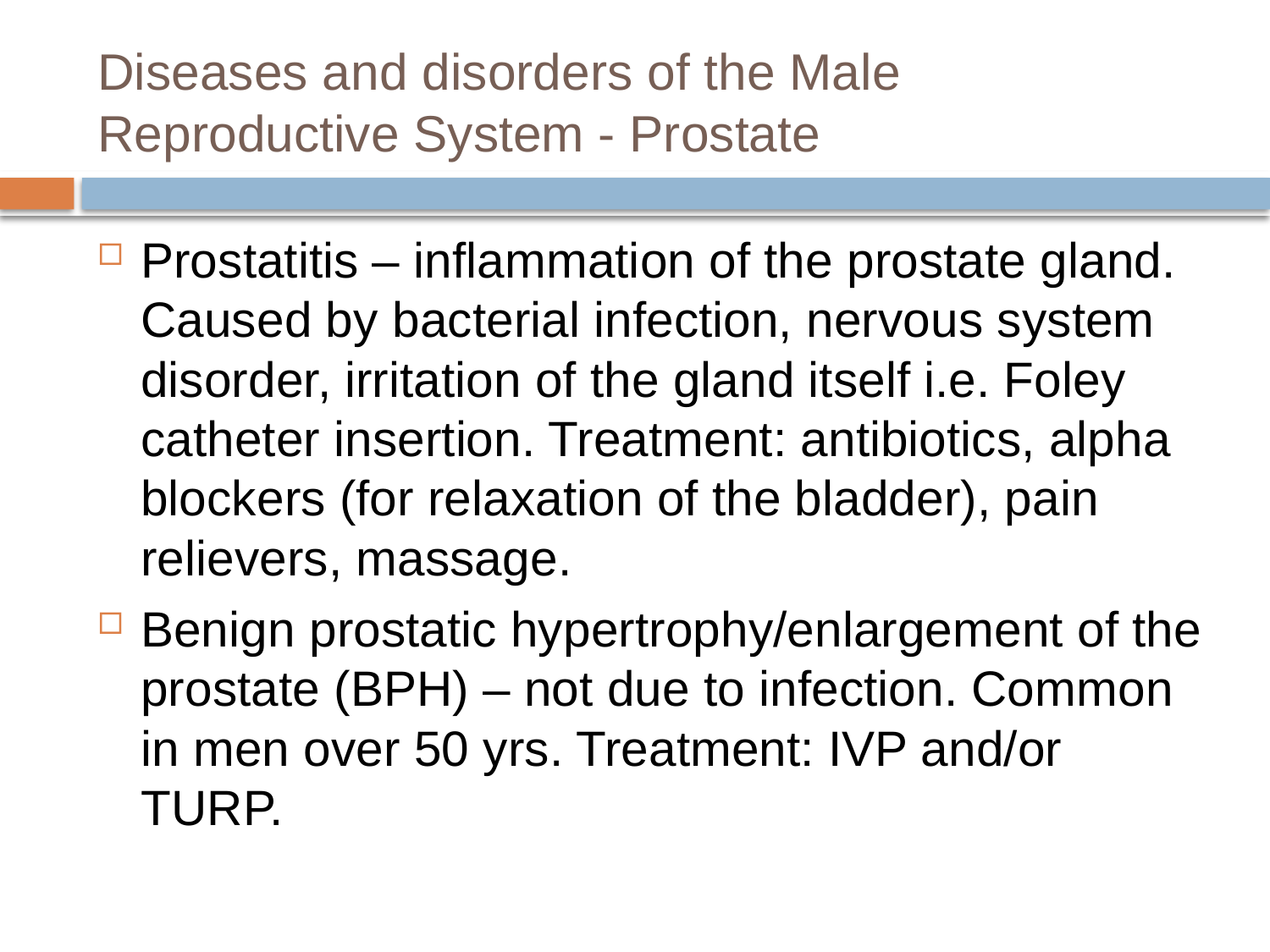

# Diseases and disorders of the Male Reproductive System - Prostate
Prostatitis – inflammation of the prostate gland. Caused by bacterial infection, nervous system disorder, irritation of the gland itself i.e. Foley catheter insertion. Treatment: antibiotics, alpha blockers (for relaxation of the bladder), pain relievers, massage.
Benign prostatic hypertrophy/enlargement of the prostate (BPH) – not due to infection. Common in men over 50 yrs. Treatment: IVP and/or TURP.